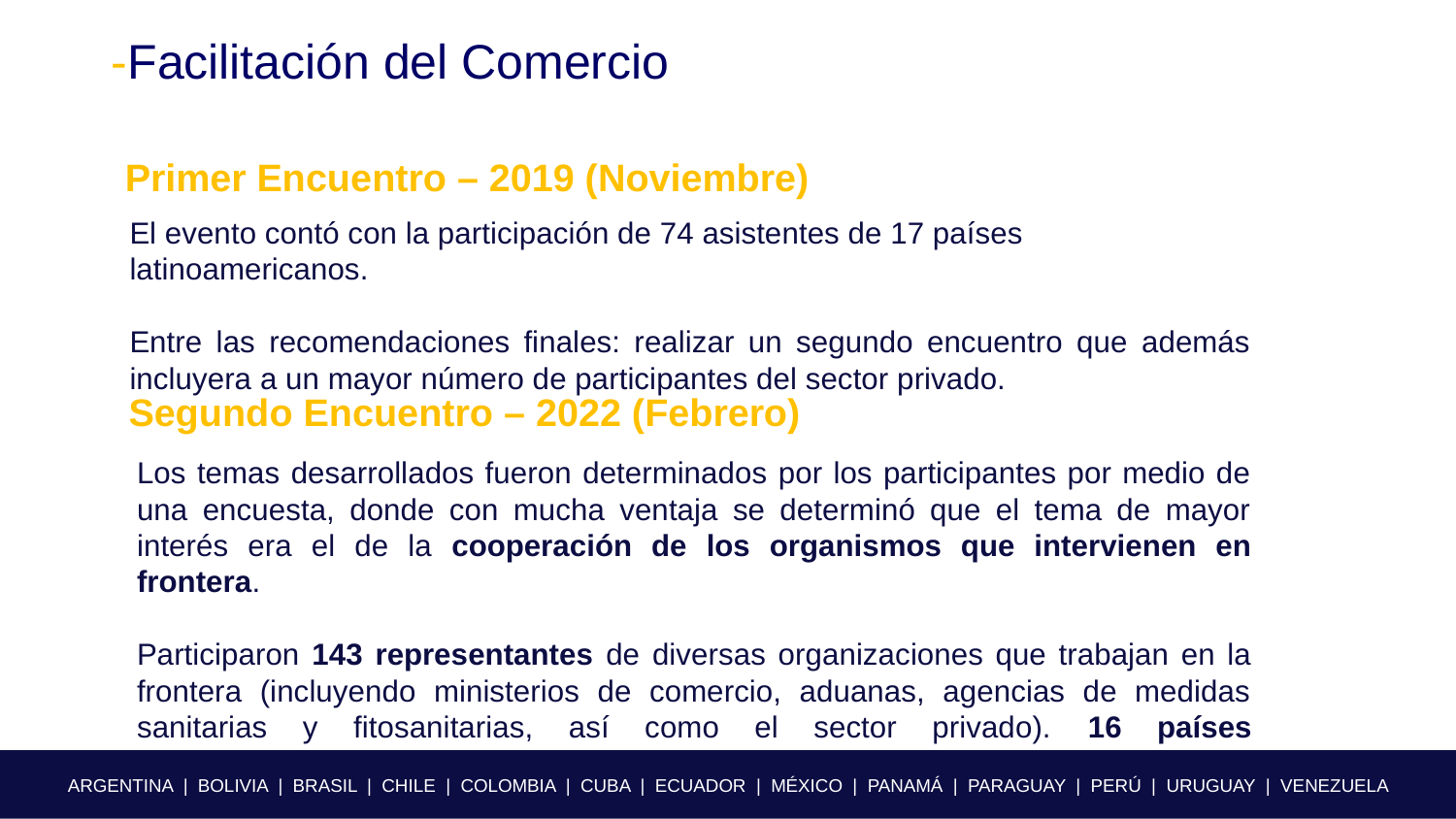

-Facilitación del Comercio

Primer Encuentro – 2019 (Noviembre)
El evento contó con la participación de 74 asistentes de 17 países latinoamericanos.

Entre las recomendaciones finales: realizar un segundo encuentro que además incluyera a un mayor número de participantes del sector privado.

Segundo Encuentro – 2022 (Febrero)
Los temas desarrollados fueron determinados por los participantes por medio de una encuesta, donde con mucha ventaja se determinó que el tema de mayor interés era el de la cooperación de los organismos que intervienen en frontera.

Participaron 143 representantes de diversas organizaciones que trabajan en la frontera (incluyendo ministerios de comercio, aduanas, agencias de medidas sanitarias y fitosanitarias, así como el sector privado). 16 países latinoamericanos.

ARGENTINA  |  BOLIVIA  |  BRASIL  |  CHILE  |  COLOMBIA  |  CUBA  |  ECUADOR  |  MÉXICO  |  PANAMÁ  |  PARAGUAY  |  PERÚ  |  URUGUAY  |  VENEZUELA